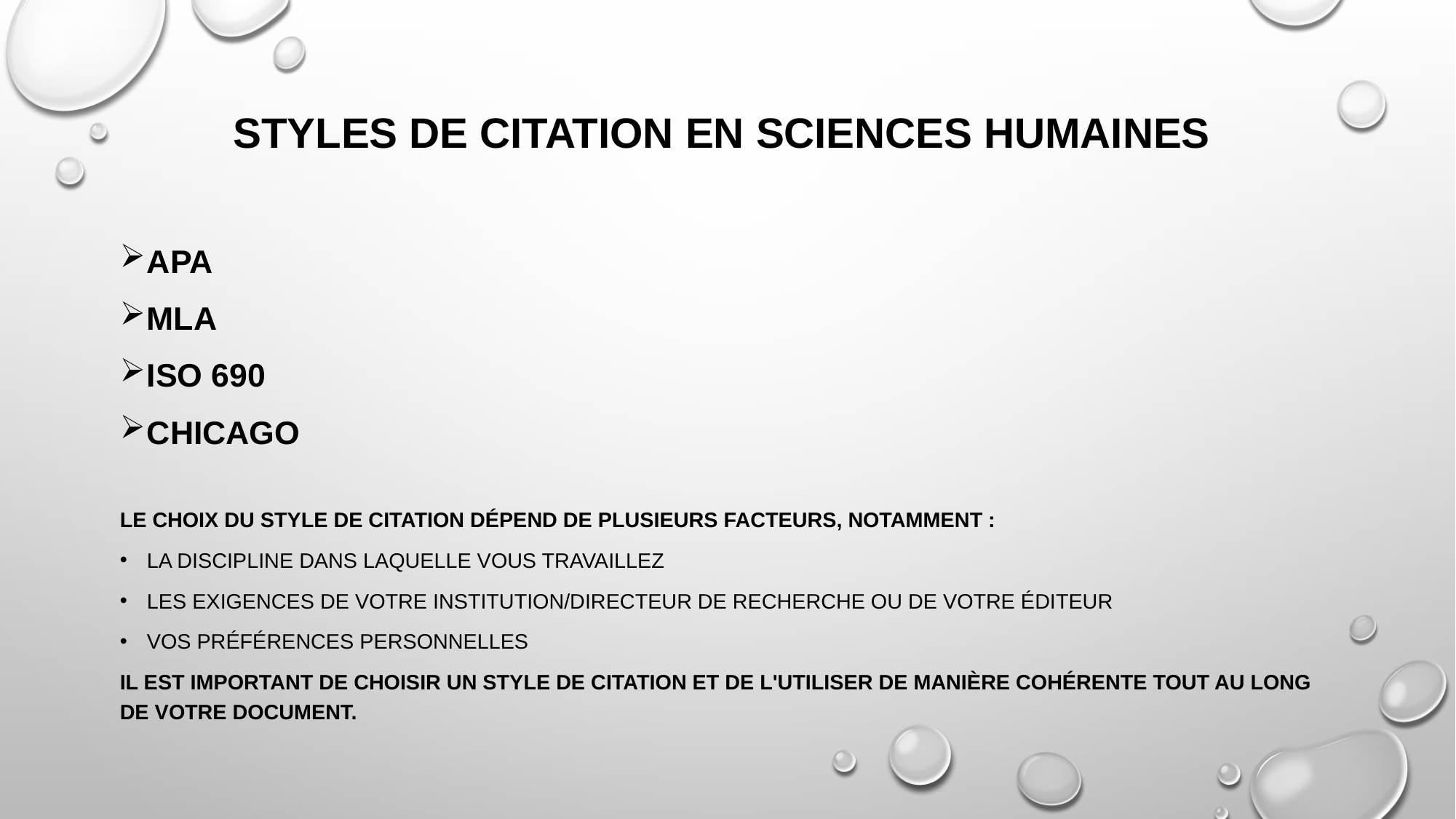

# styles de citation en sciences humaines
APA
MLA
ISO 690
Chicago

Le choix du style de citation dépend de plusieurs facteurs, notamment :
La discipline dans laquelle vous travaillez
Les exigences de votre institution/directeur de recherche ou de votre éditeur
Vos préférences personnelles
Il est important de choisir un style de citation et de l'utiliser de manière cohérente tout au long de votre document.